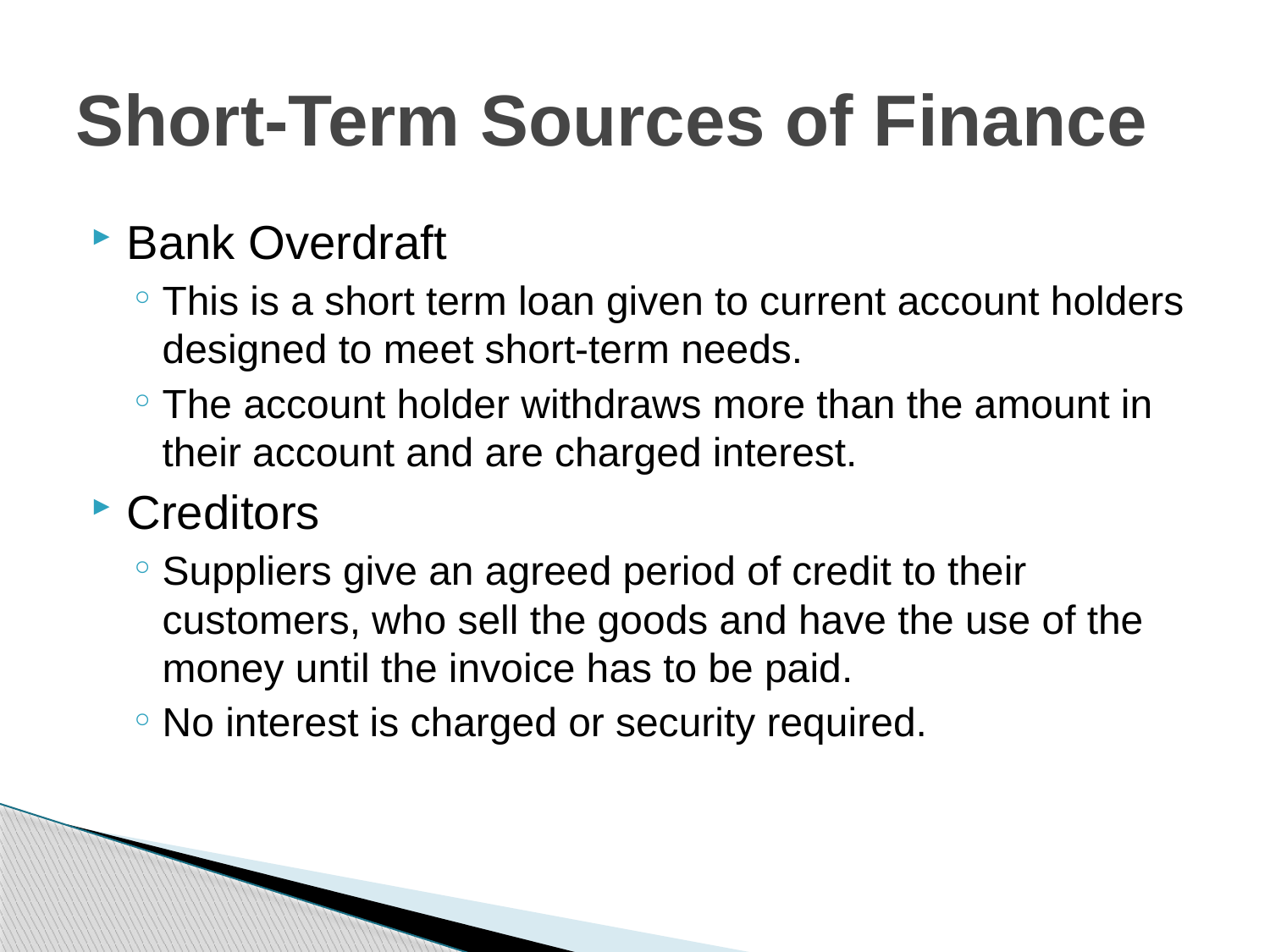

# Short-Term Sources of Finance
Bank Overdraft
This is a short term loan given to current account holders designed to meet short-term needs.
The account holder withdraws more than the amount in their account and are charged interest.
Creditors
Suppliers give an agreed period of credit to their customers, who sell the goods and have the use of the money until the invoice has to be paid.
No interest is charged or security required.